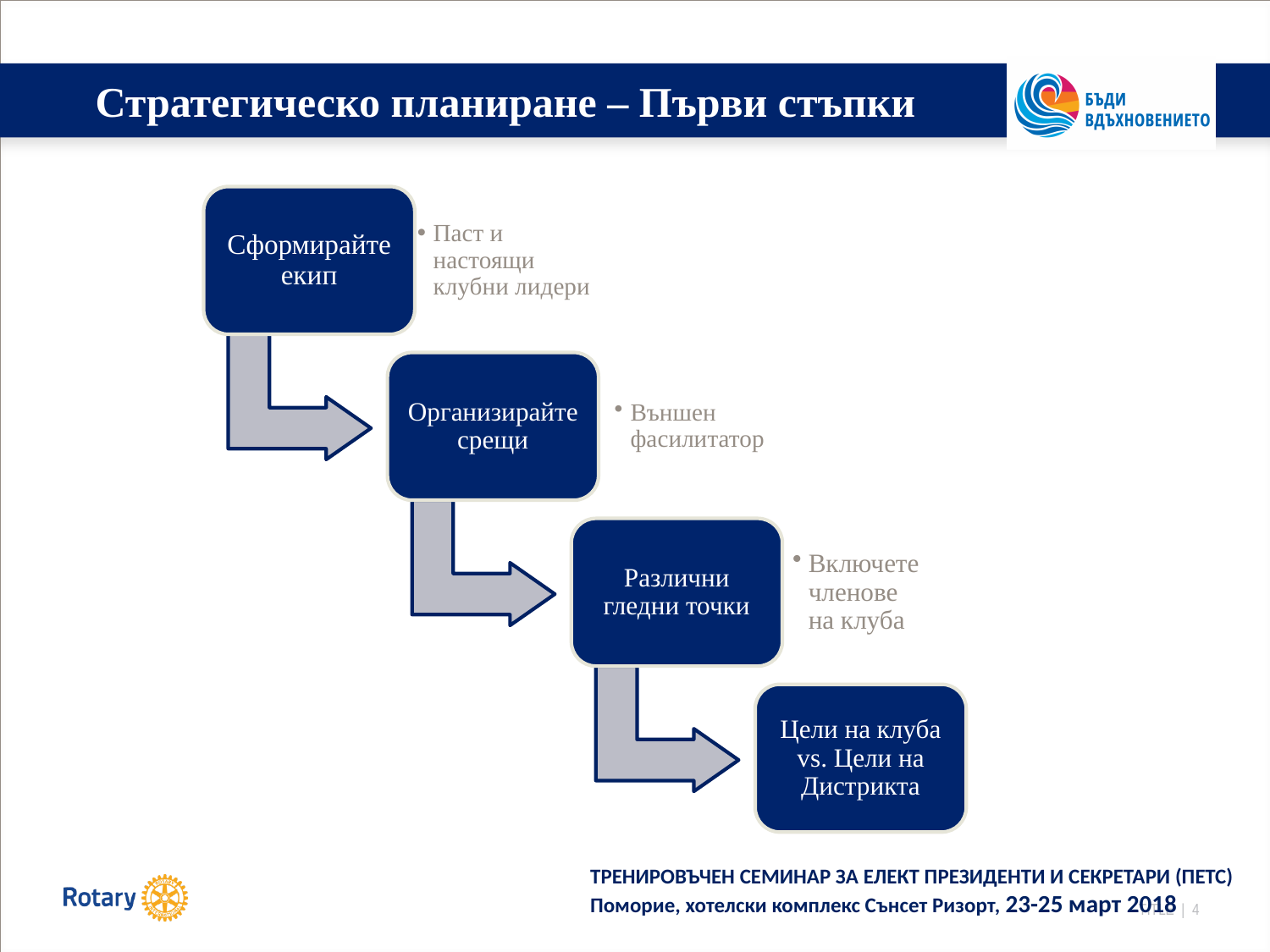

# Стратегическо планиране – Първи стъпки
Сформирайте екип
Паст и настоящи клубни лидери

Организирайте срещи
Външен фасилитатор

Различни гледни точки
Включете членове на клуба

Цели на клуба vs. Цели на Дистрикта